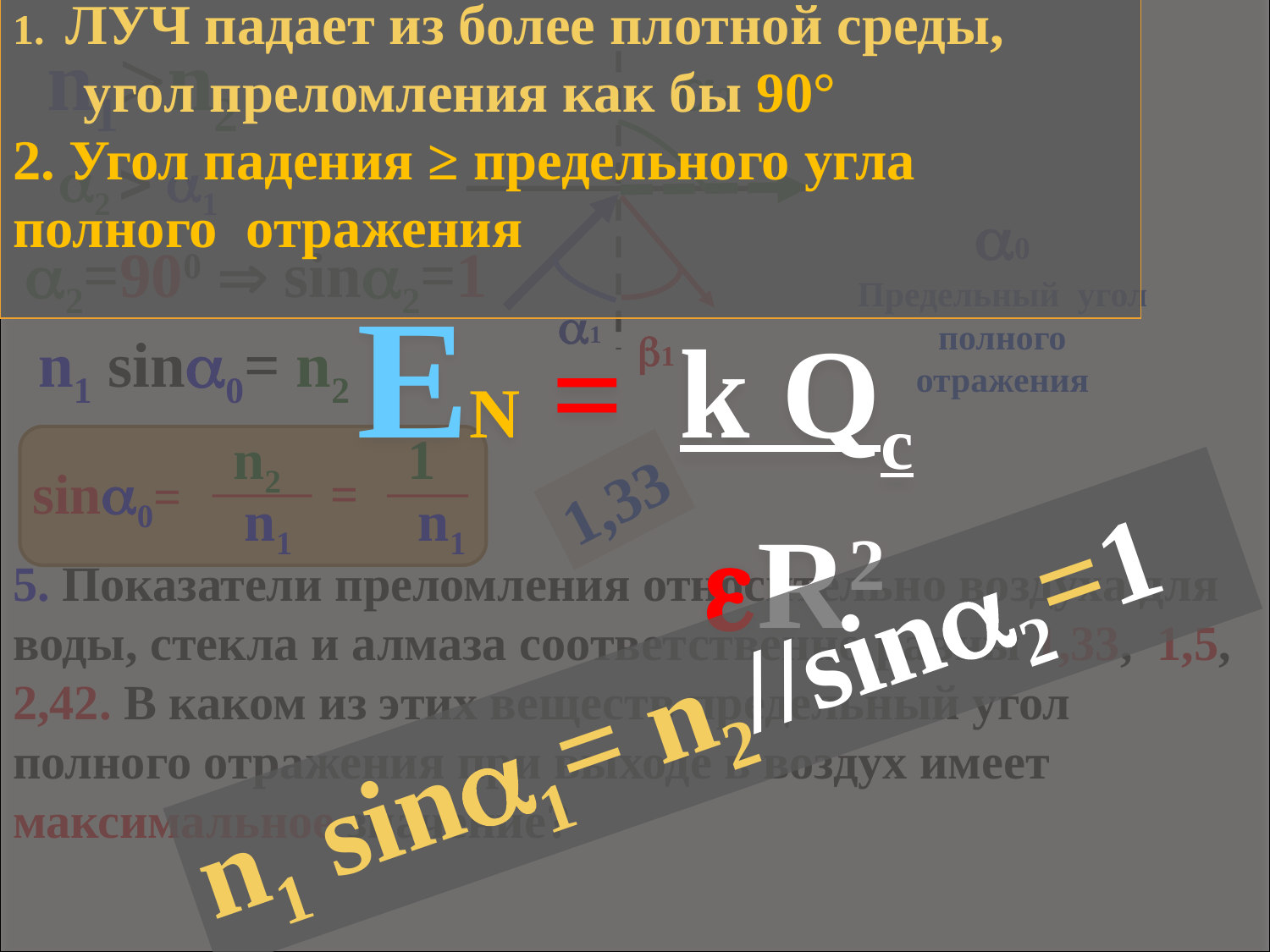

EN =   k Qc
          εR2

1.  ЛУЧ падает из более плотной среды,
     угол преломления как бы 90°
2. Угол падения ≥ предельного угла полного  отражения

n1 sinα1= n2//sinα2=1
n1>n2
α2

α2 > α1

α0
Предельный  угол
полного
отражения

α2=900 ⇒ sinα2=1

α1
n1 sinα0= n2
β1
 n2
 n1

 1
 n1

sinα0=
1,33
=
5. Показатели преломления относительно воздуха для воды, стекла и алмаза соответственно равны 1,33,  1,5,  2,42. В каком из этих веществ предельный угол полного отражения при выходе в воздух имеет максимальное значение?